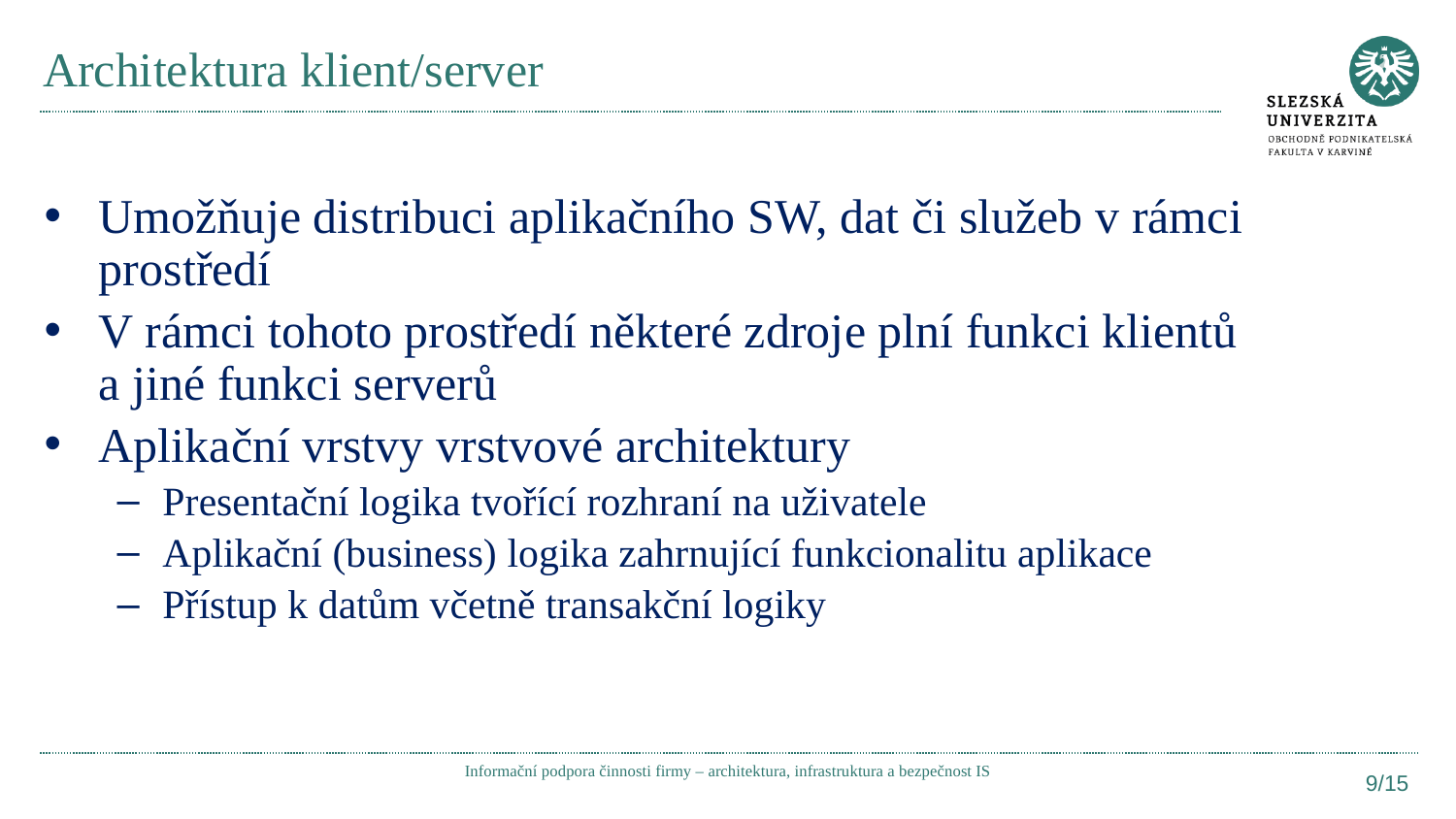

# Architektura klient/server

Umožňuje distribuci aplikačního SW, dat či služeb v rámci prostředí
V rámci tohoto prostředí některé zdroje plní funkci klientů a jiné funkci serverů
Aplikační vrstvy vrstvové architektury
Presentační logika tvořící rozhraní na uživatele
Aplikační (business) logika zahrnující funkcionalitu aplikace
Přístup k datům včetně transakční logiky
Informační podpora činnosti firmy – architektura, infrastruktura a bezpečnost IS
9/15